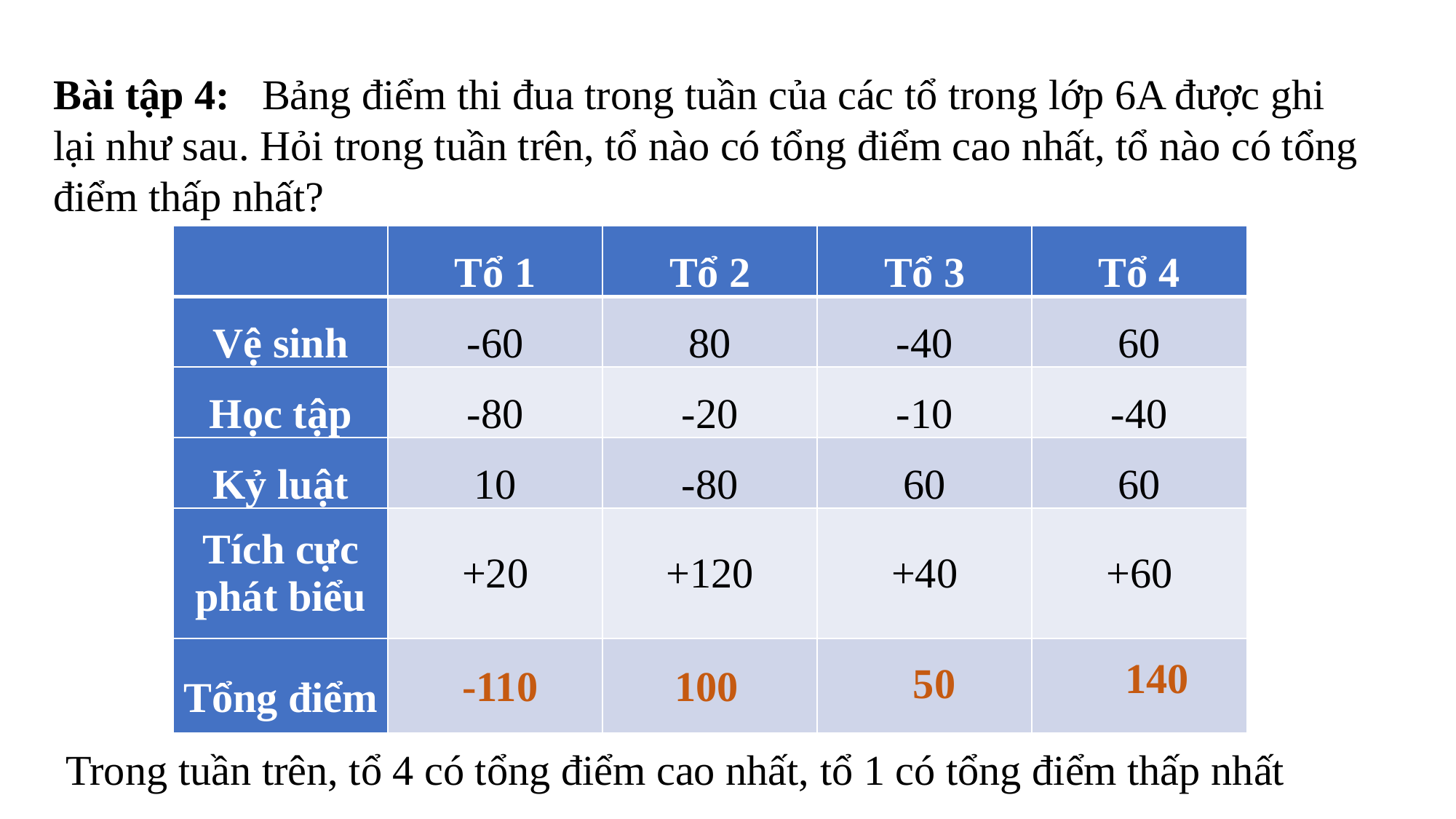

Bài tập 4:   Bảng điểm thi đua trong tuần của các tổ trong lớp 6A được ghi lại như sau. Hỏi trong tuần trên, tổ nào có tổng điểm cao nhất, tổ nào có tổng điểm thấp nhất?
|  | Tổ 1 | Tổ 2 | Tổ 3 | Tổ 4 |
| --- | --- | --- | --- | --- |
| Vệ sinh | -60 | 80 | -40 | 60 |
| Học tập | -80 | -20 | -10 | -40 |
| Kỷ luật | 10 | -80 | 60 | 60 |
| Tích cực phát biểu | +20 | +120 | +40 | +60 |
| Tổng điểm |  |  |  |  |
140
50
-110
100
Trong tuần trên, tổ 4 có tổng điểm cao nhất, tổ 1 có tổng điểm thấp nhất